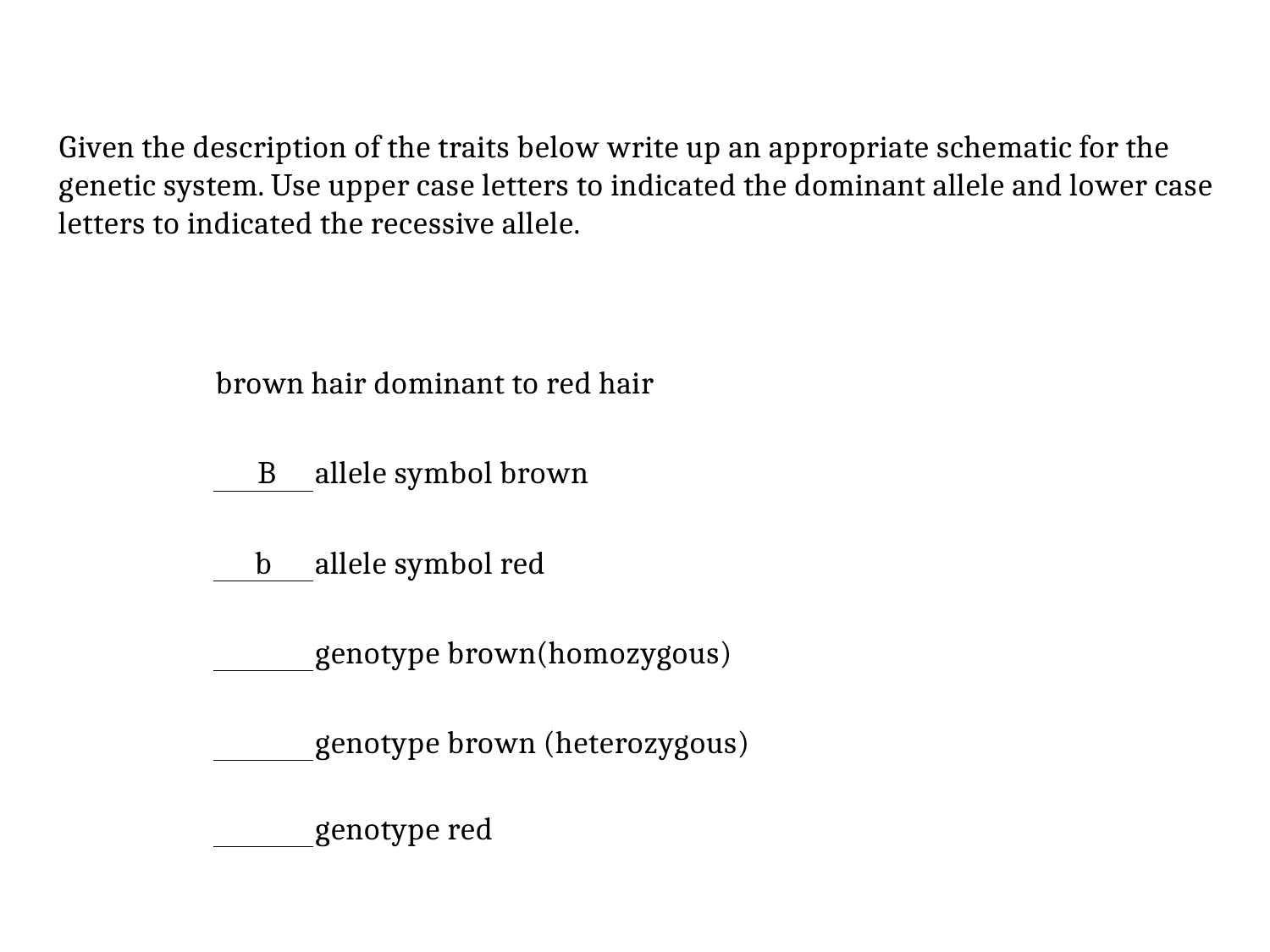

Given the description of the traits below write up an appropriate schematic for the genetic system. Use upper case letters to indicated the dominant allele and lower case letters to indicated the recessive allele.
| brown hair dominant to red hair |  |  |
| --- | --- | --- |
| B | allele symbol brown |  |
| b | allele symbol red |  |
|  | genotype brown(homozygous) |  |
|  | genotype brown (heterozygous) |  |
|  | genotype red |  |